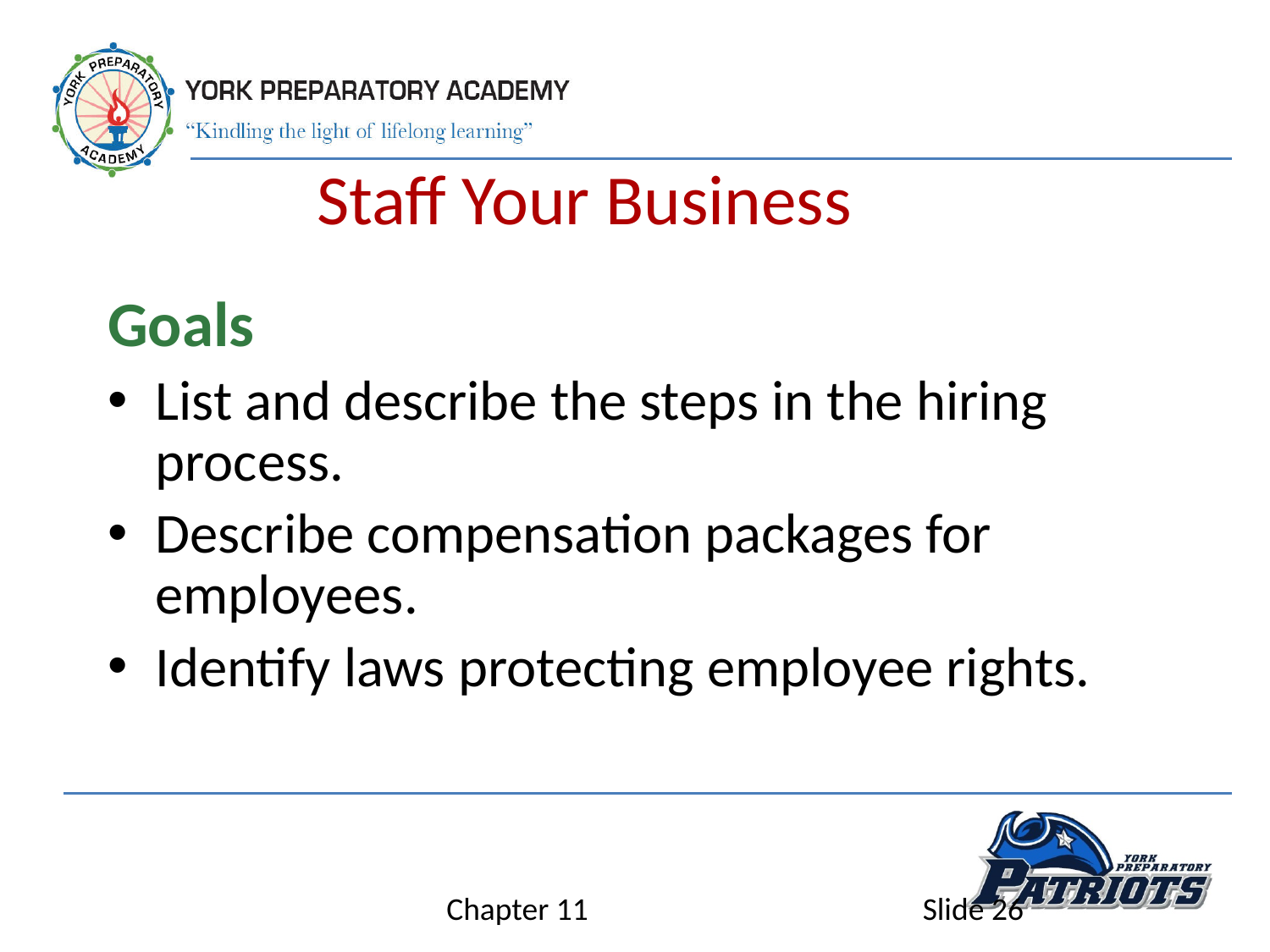

# Staff Your Business
Goals
List and describe the steps in the hiring process.
Describe compensation packages for employees.
Identify laws protecting employee rights.
Chapter 11
Slide 26